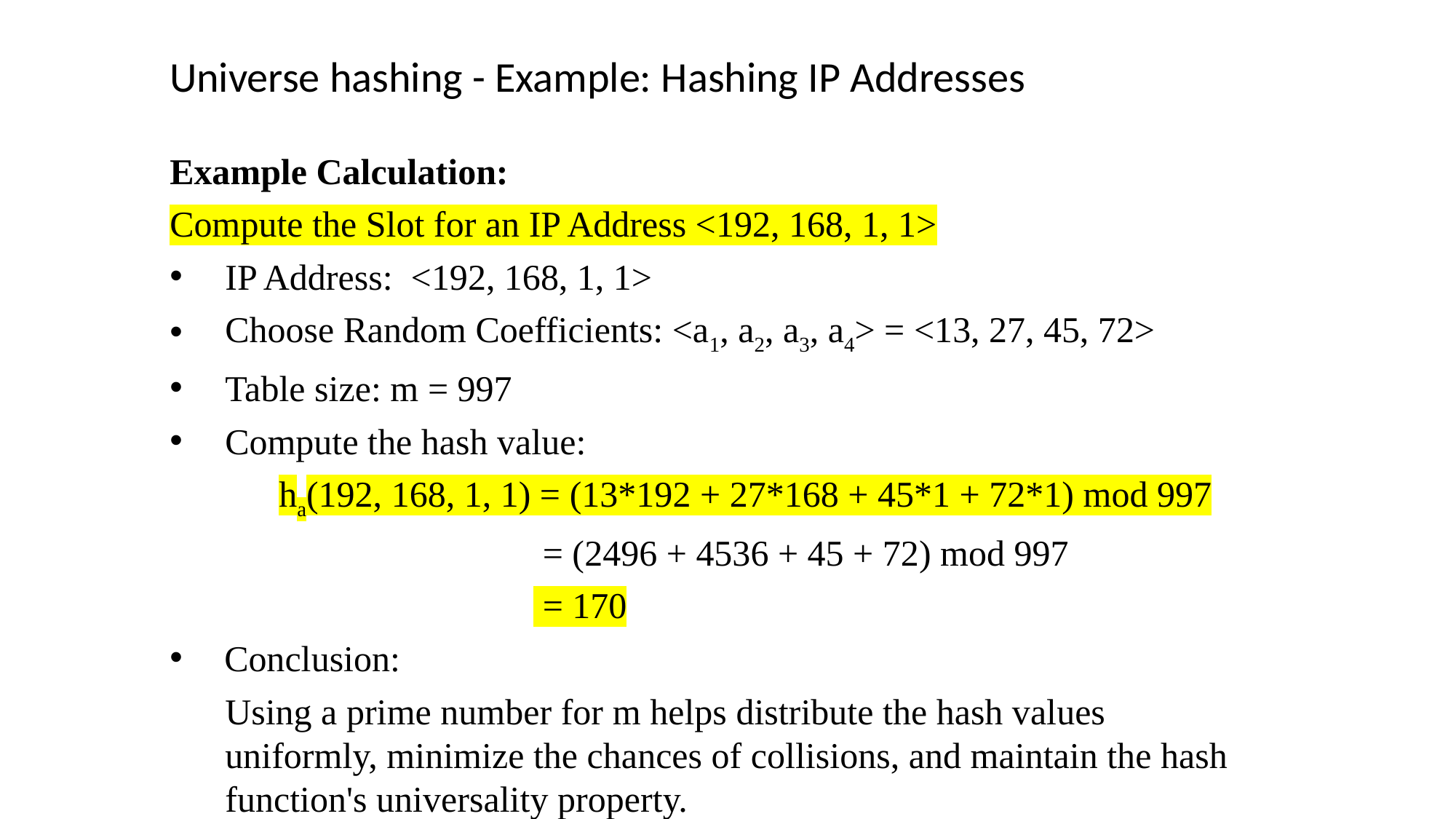

Universe hashing - Example: Hashing IP Addresses
Example Calculation:
Compute the Slot for an IP Address <192, 168, 1, 1>
IP Address:  <192, 168, 1, 1>
Choose Random Coefficients: <a1, a2, a3, a4> = <13, 27, 45, 72>
Table size: m = 997
Compute the hash value:
	ha(192, 168, 1, 1) = (13*192 + 27*168 + 45*1 + 72*1) mod 997
                             	     = (2496 + 4536 + 45 + 72) mod 997
                             	     = 170
Conclusion:
 	Using a prime number for m helps distribute the hash values uniformly, minimize the chances of collisions, and maintain the hash function's universality property.